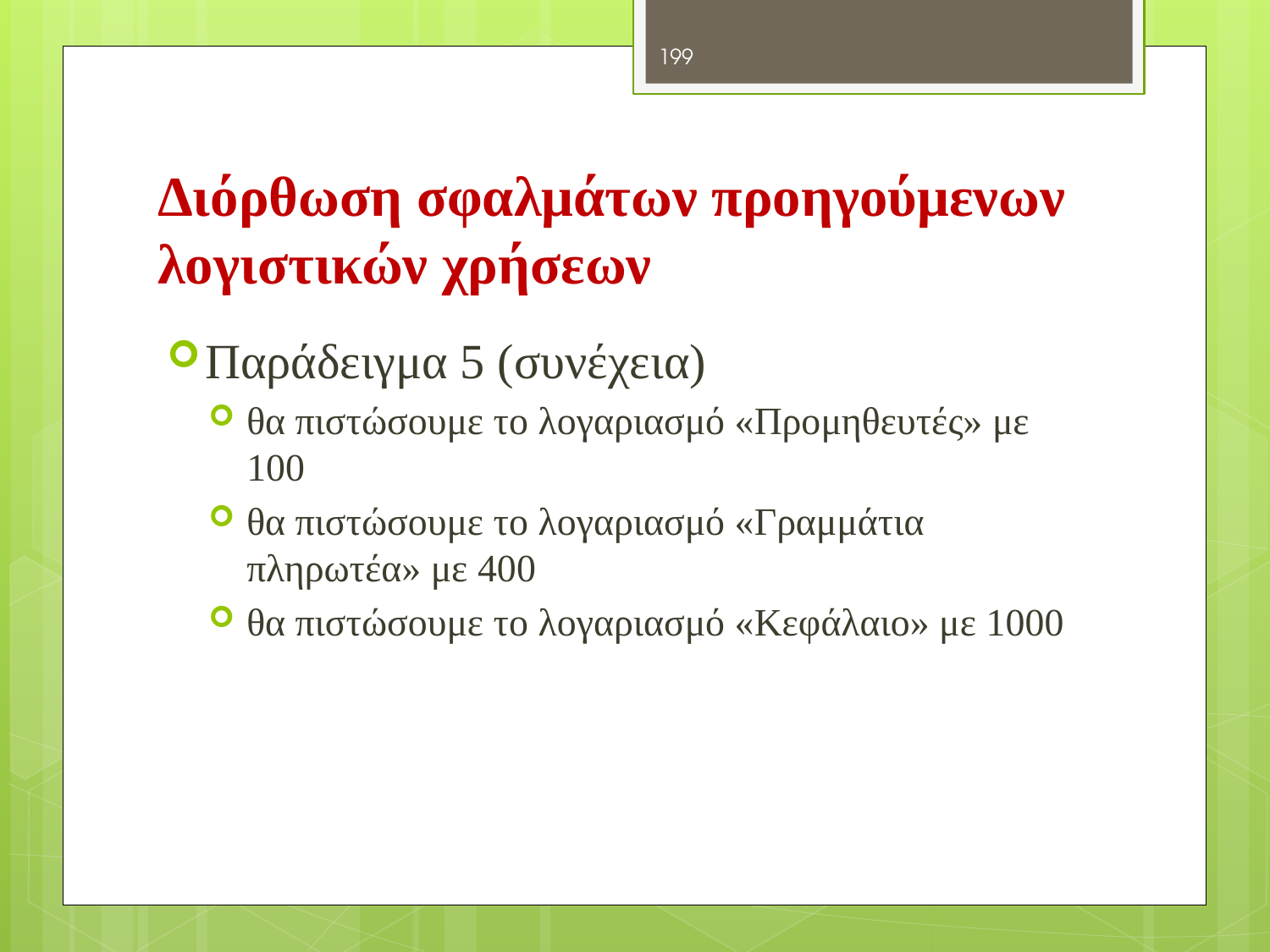

199
# Διόρθωση σφαλμάτων προηγούμενων λογιστικών χρήσεων
Παράδειγμα 5 (συνέχεια)
θα πιστώσουμε το λογαριασμό «Προμηθευτές» με 100
θα πιστώσουμε το λογαριασμό «Γραμμάτια πληρωτέα» με 400
θα πιστώσουμε το λογαριασμό «Κεφάλαιο» με 1000